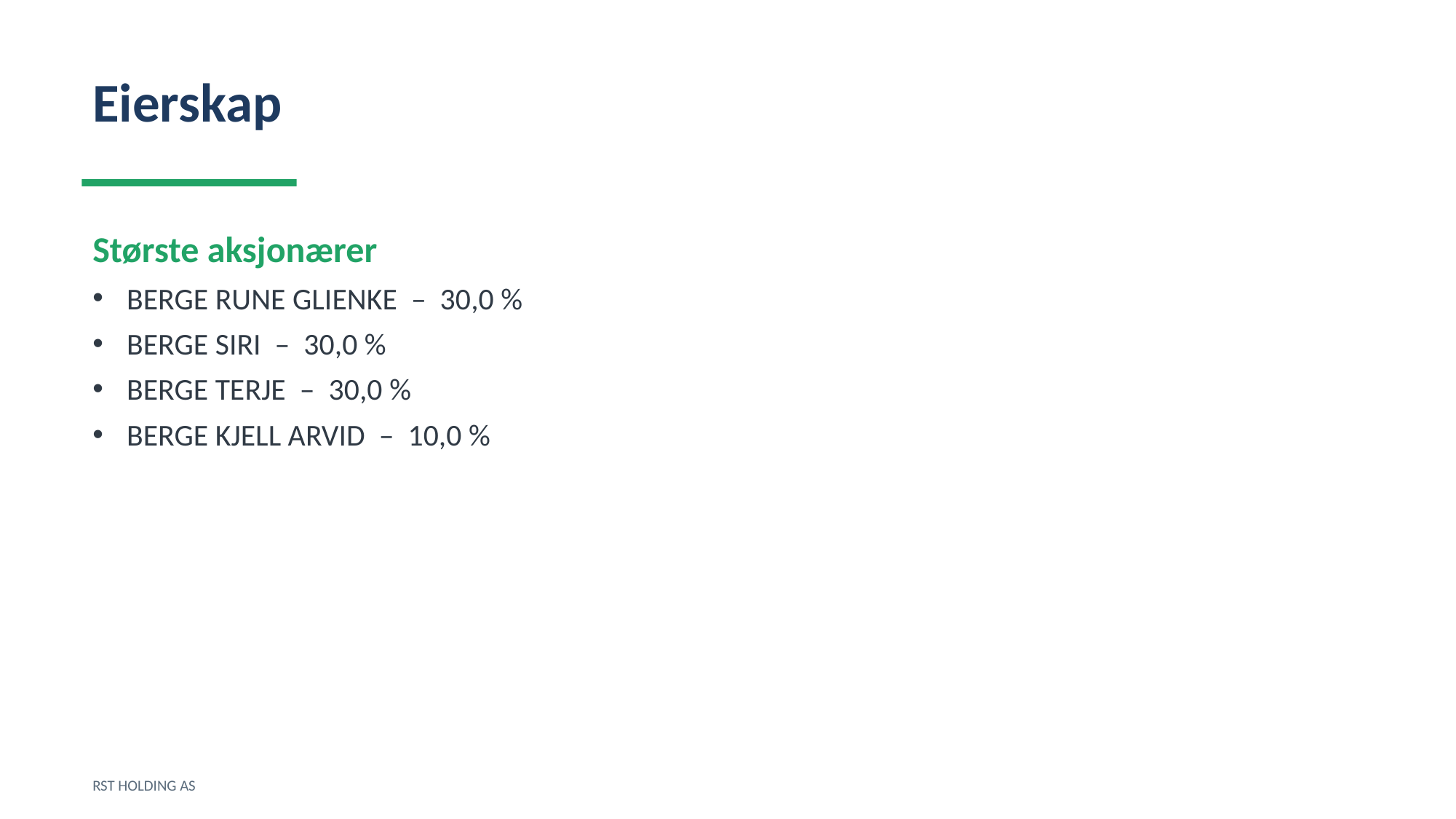

Eierskap

Største aksjonærer
BERGE RUNE GLIENKE  –  30,0 %
BERGE SIRI  –  30,0 %
BERGE TERJE  –  30,0 %
BERGE KJELL ARVID  –  10,0 %
RST HOLDING AS